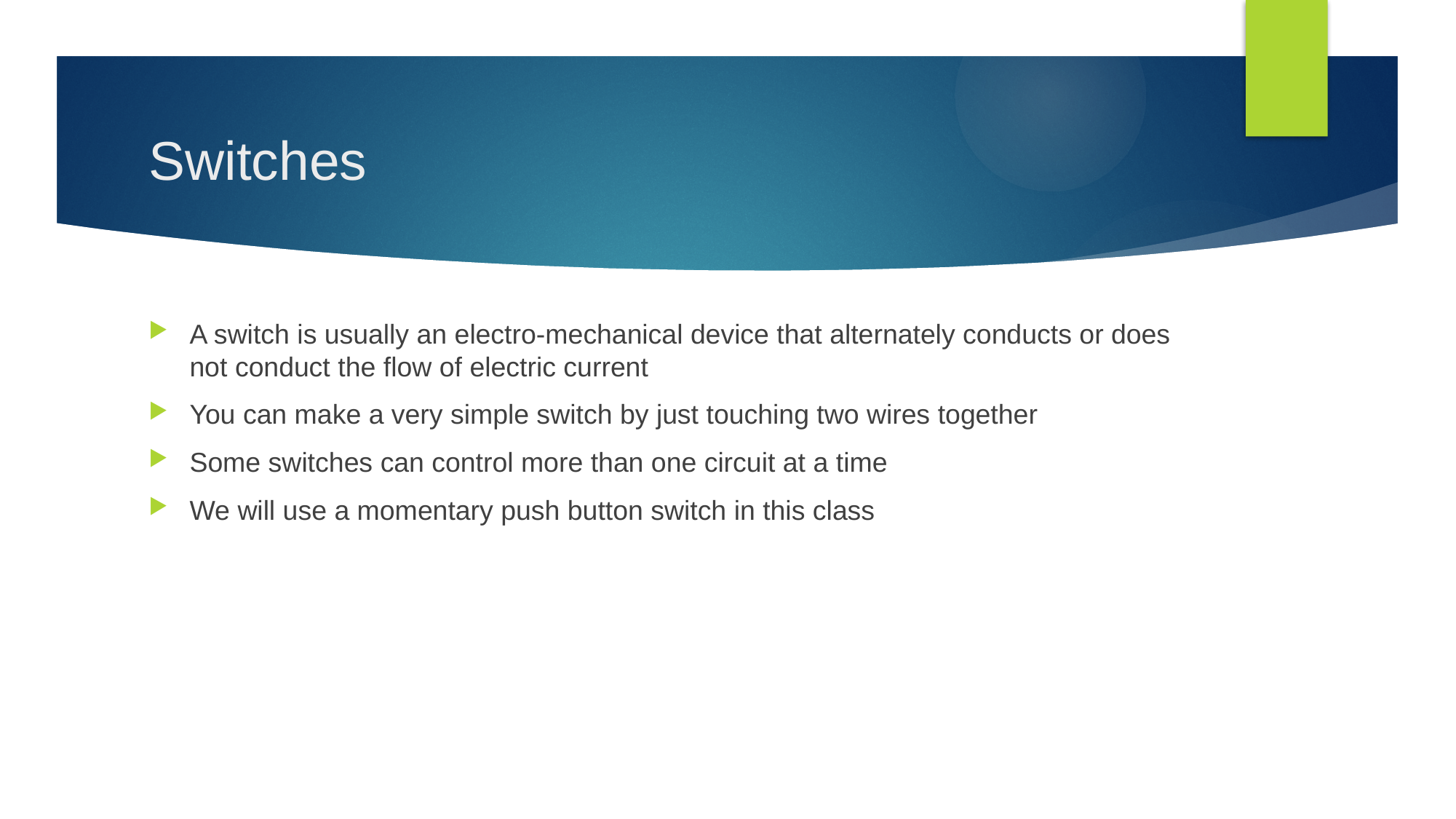

# Switches
A switch is usually an electro-mechanical device that alternately conducts or does not conduct the flow of electric current
You can make a very simple switch by just touching two wires together
Some switches can control more than one circuit at a time
We will use a momentary push button switch in this class